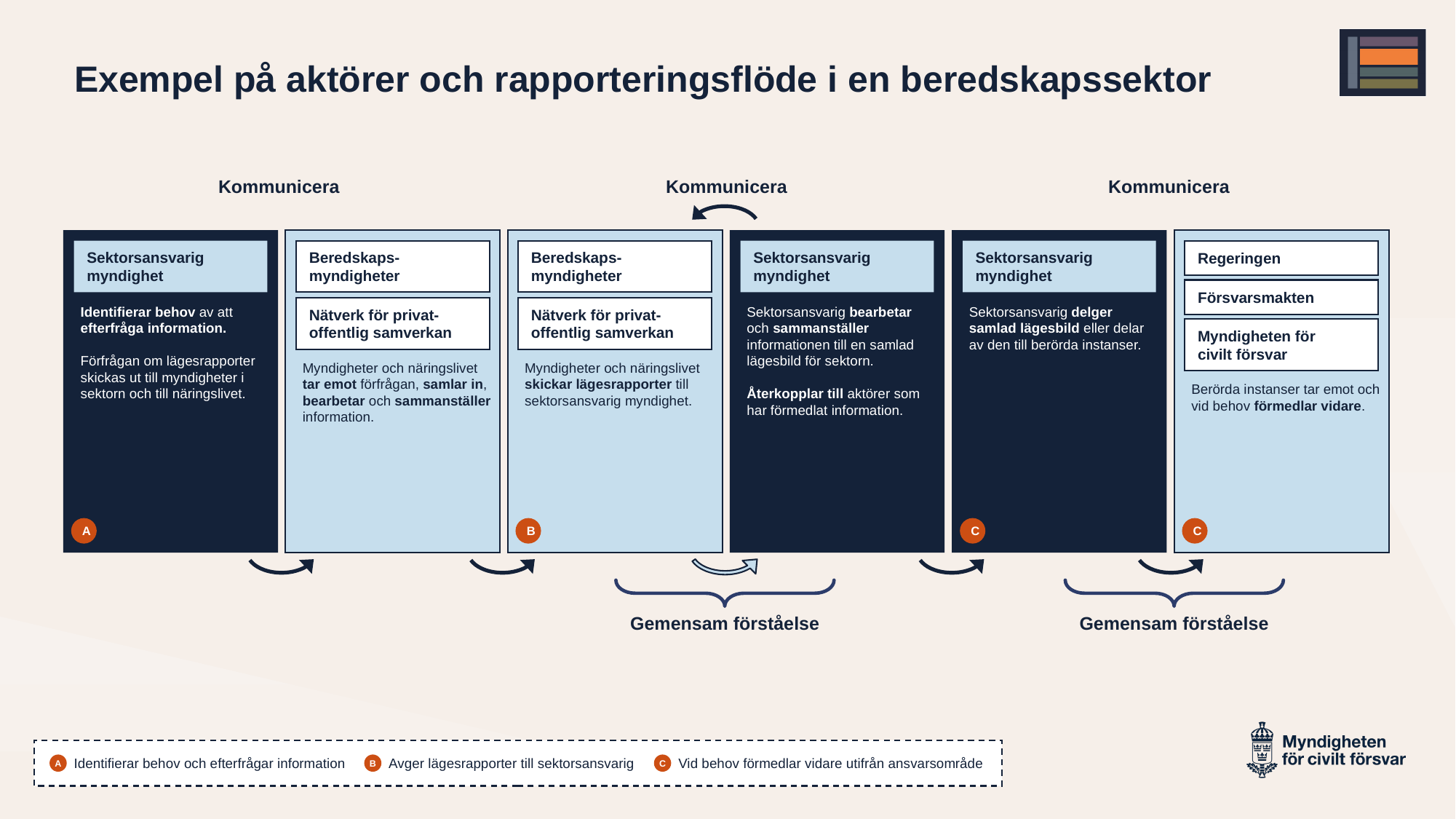

# Exempel på aktörer och rapporteringsflöde i en beredskapssektor
Kommunicera
Kommunicera
Kommunicera

Identifierar behov av att efterfråga information.

Förfrågan om lägesrapporter skickas ut till myndigheter i sektorn och till näringslivet.
Sektorsansvarig
myndighet​​
A
Myndigheter och näringslivet tar emot förfrågan, samlar in, bearbetar och sammanställer information.​
Beredskaps-myndigheter​
Nätverk för privat-offentlig samverkan​​
Myndigheter och näringslivet skickar lägesrapporter till sektorsansvarig myndighet.​
Beredskaps-myndigheter​
Nätverk för privat-offentlig samverkan​​
B
Sektorsansvarig bearbetar och sammanställer informationen till en samlad lägesbild för sektorn.​

Återkopplar till aktörer som har förmedlat information.​
Sektorsansvarig
myndighet​​
Sektorsansvarig delger samlad lägesbild eller delar av den till berörda instanser.​
Sektorsansvarig
myndighet​​
C
Berörda instanser tar emot och vid behov förmedlar vidare. ​
Regeringen​
Försvarsmakten​​
Myndigheten för
civilt försvar
C

Gemensam förståelse

Gemensam förståelse

Identifierar behov och efterfrågar information​
A
Avger lägesrapporter till sektorsansvarig​
B
Vid behov förmedlar vidare utifrån ansvarsområde​
C